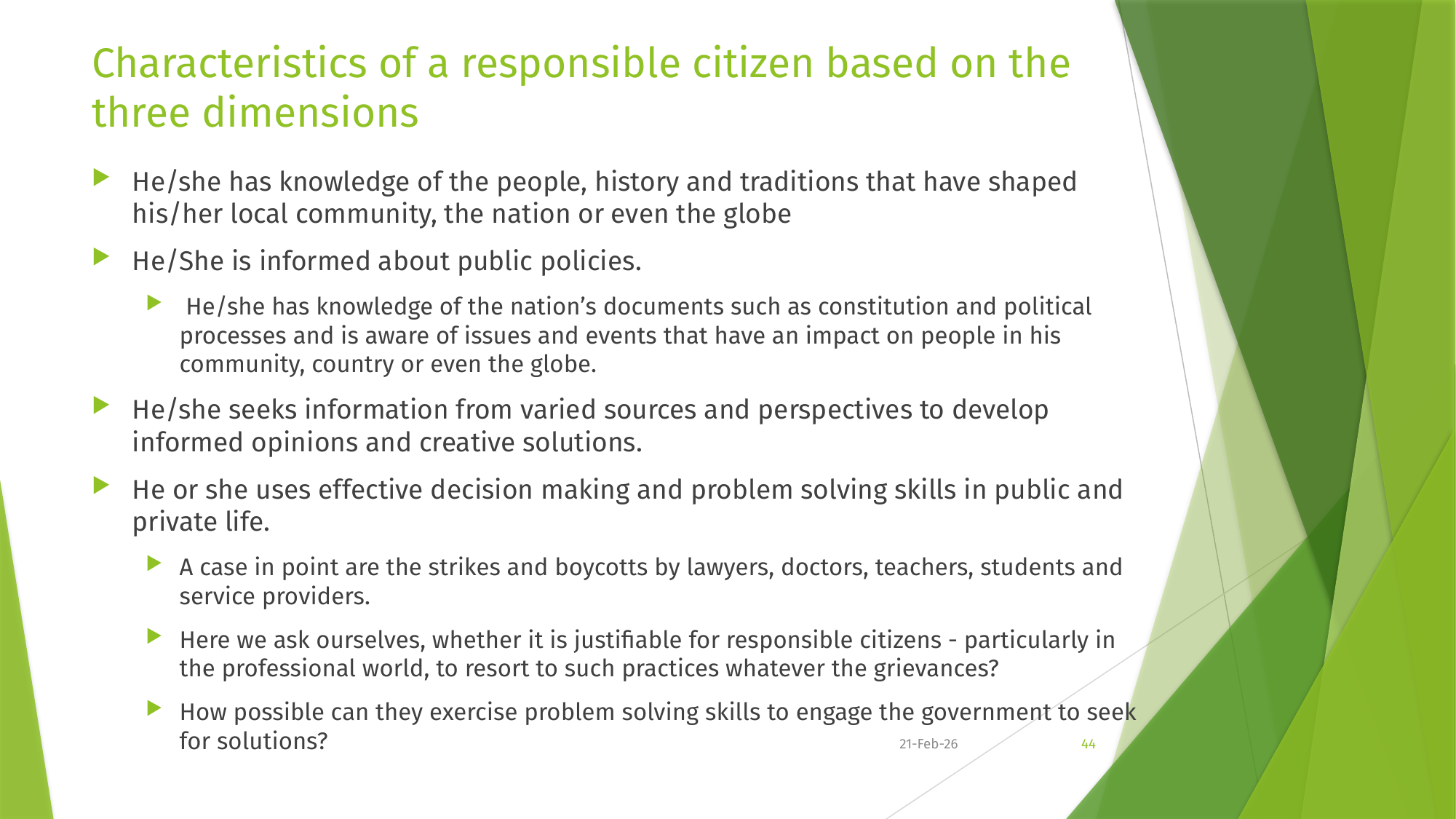

# Characteristics of a responsible citizen based on the three dimensions
He/she has knowledge of the people, history and traditions that have shaped his/her local community, the nation or even the globe
He/She is informed about public policies.
 He/she has knowledge of the nation’s documents such as constitution and political processes and is aware of issues and events that have an impact on people in his community, country or even the globe.
He/she seeks information from varied sources and perspectives to develop informed opinions and creative solutions.
He or she uses effective decision making and problem solving skills in public and private life.
A case in point are the strikes and boycotts by lawyers, doctors, teachers, students and service providers.
Here we ask ourselves, whether it is justifiable for responsible citizens - particularly in the professional world, to resort to such practices whatever the grievances?
How possible can they exercise problem solving skills to engage the government to seek for solutions?

21-Feb-26
44